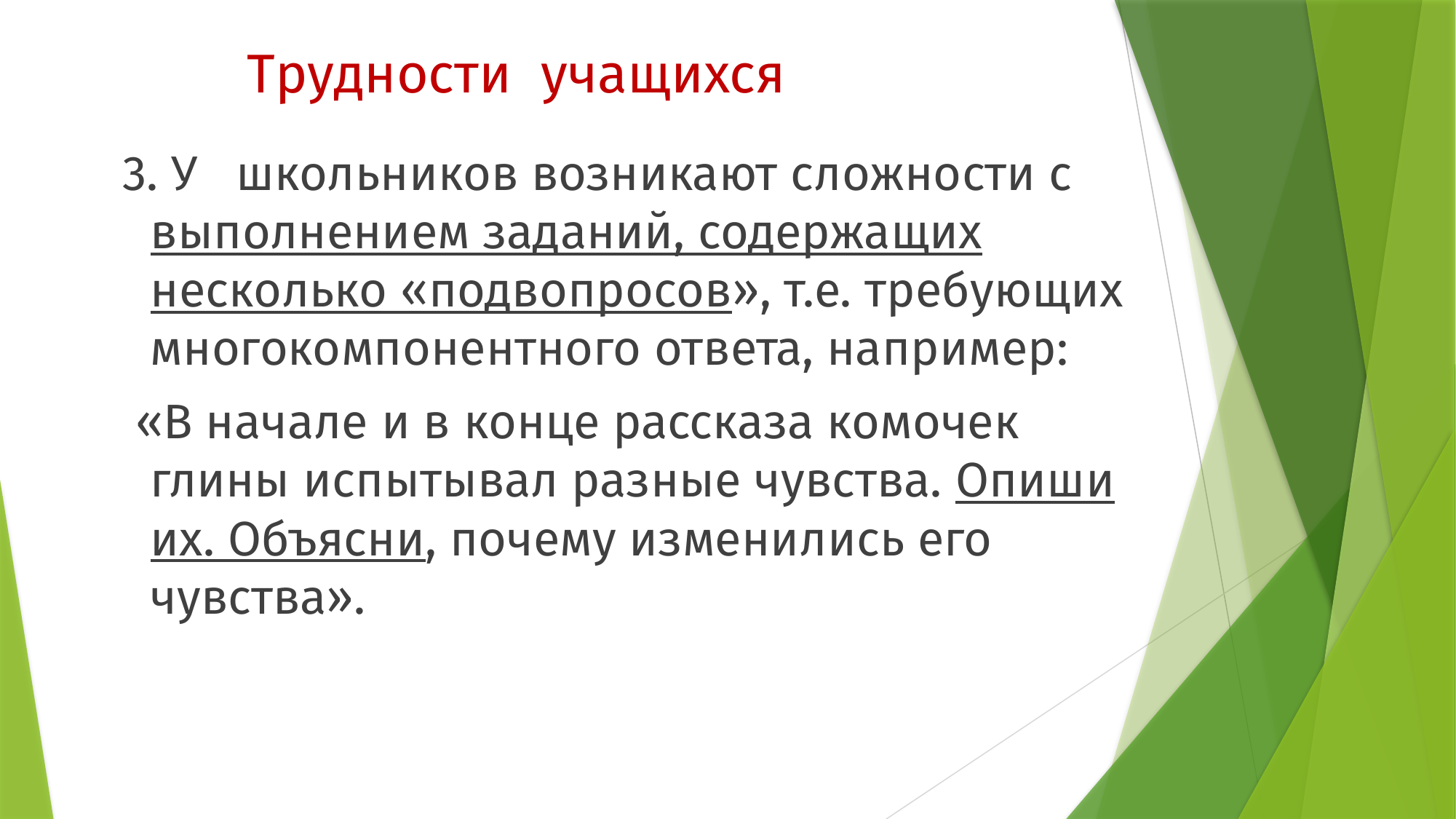

# Трудности  учащихся
 3. У   школьников возникают сложности с выполнением заданий, содержащих несколько «подвопросов», т.е. требующих многокомпонентного ответа, например:
  «В начале и в конце рассказа комочек глины испытывал разные чувства. Опиши их. Объясни, почему изменились его чувства».